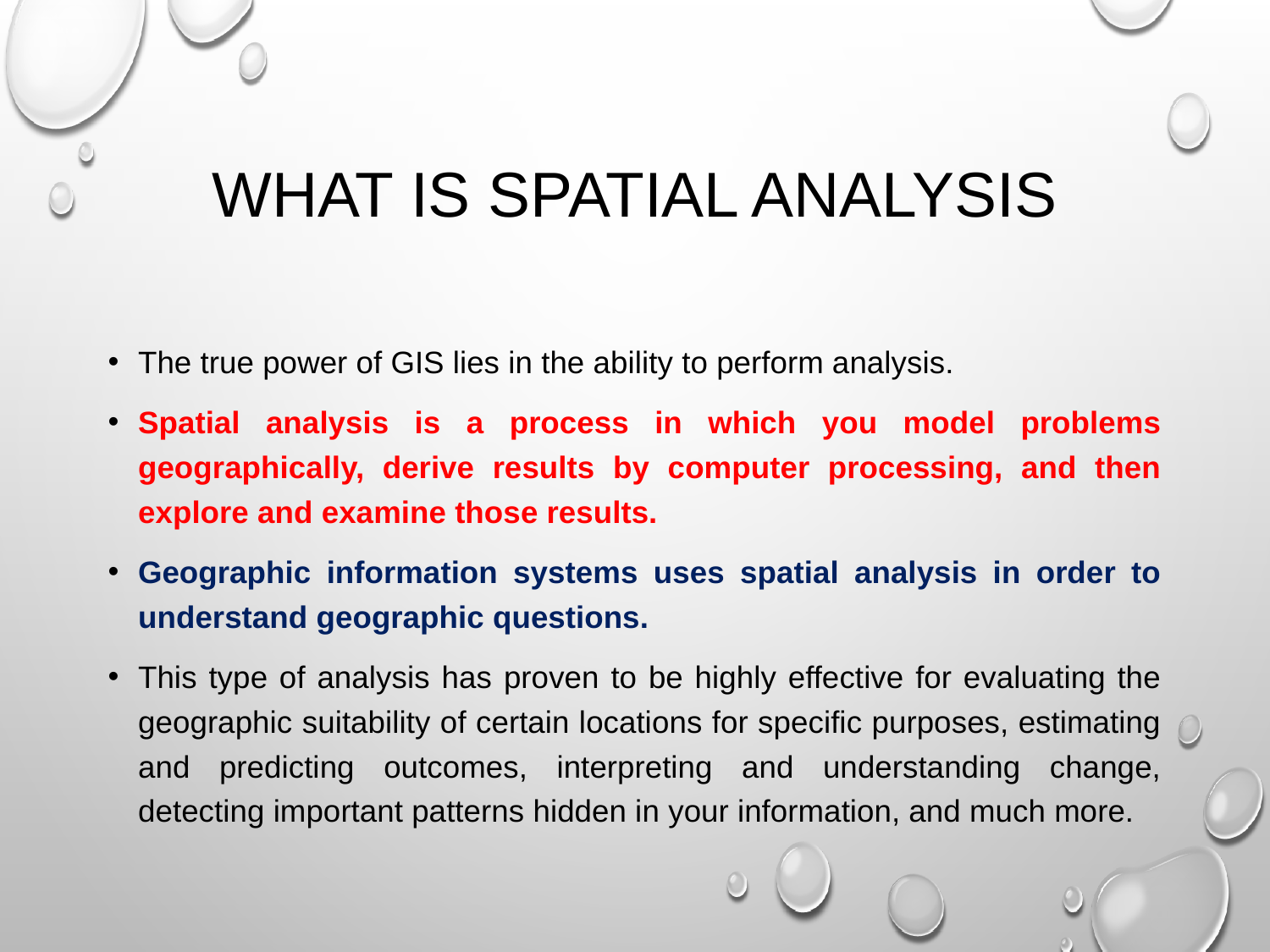

# What is spatial analysis
The true power of GIS lies in the ability to perform analysis.
Spatial analysis is a process in which you model problems geographically, derive results by computer processing, and then explore and examine those results.
Geographic information systems uses spatial analysis in order to understand geographic questions.
This type of analysis has proven to be highly effective for evaluating the geographic suitability of certain locations for specific purposes, estimating and predicting outcomes, interpreting and understanding change, detecting important patterns hidden in your information, and much more.